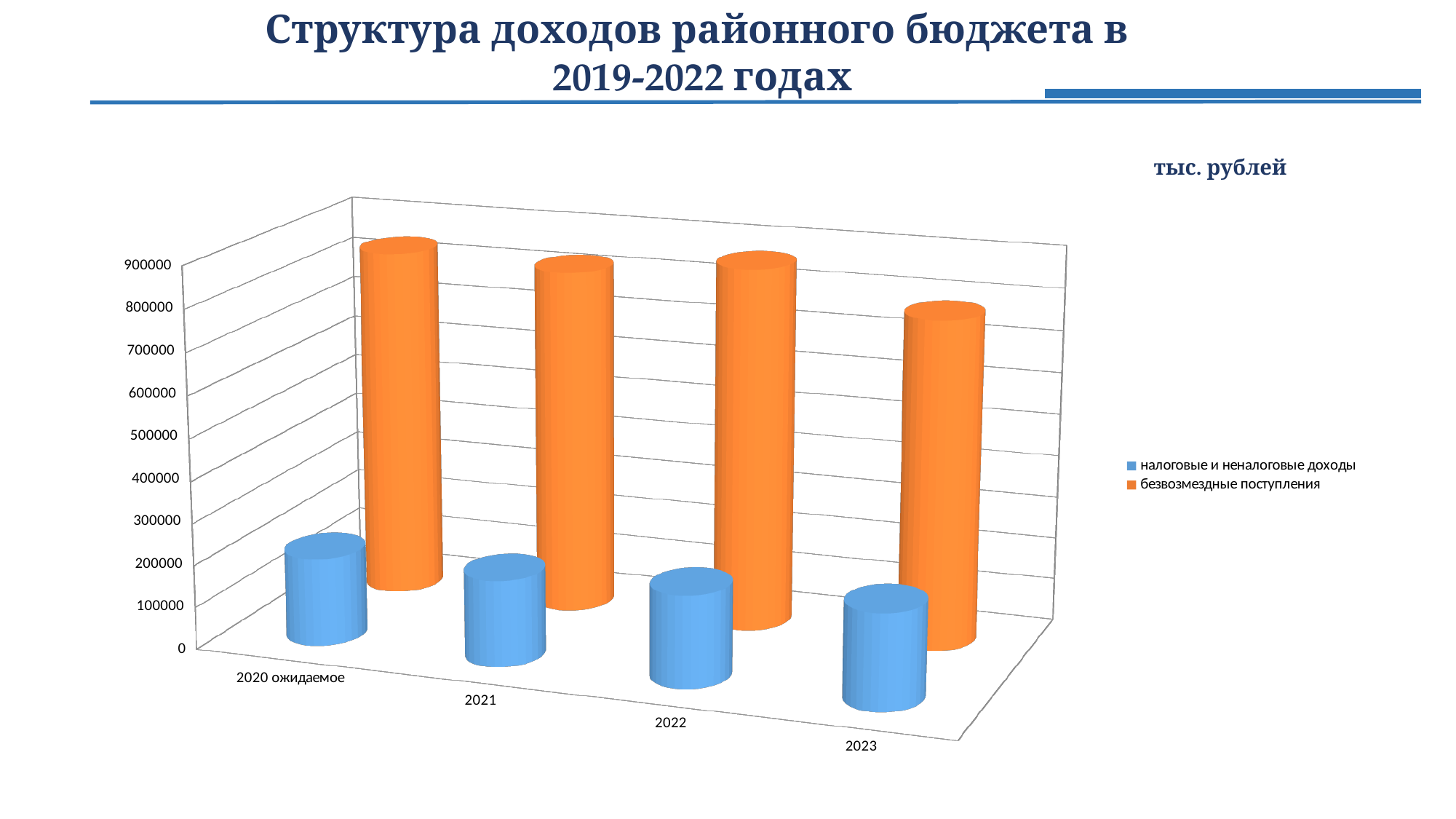

# Структура доходов районного бюджета в 2019-2022 годах Структура доходов краевого бюджета в 2016-2019 годах
тыс. рублей

[unsupported chart]

[unsupported chart]